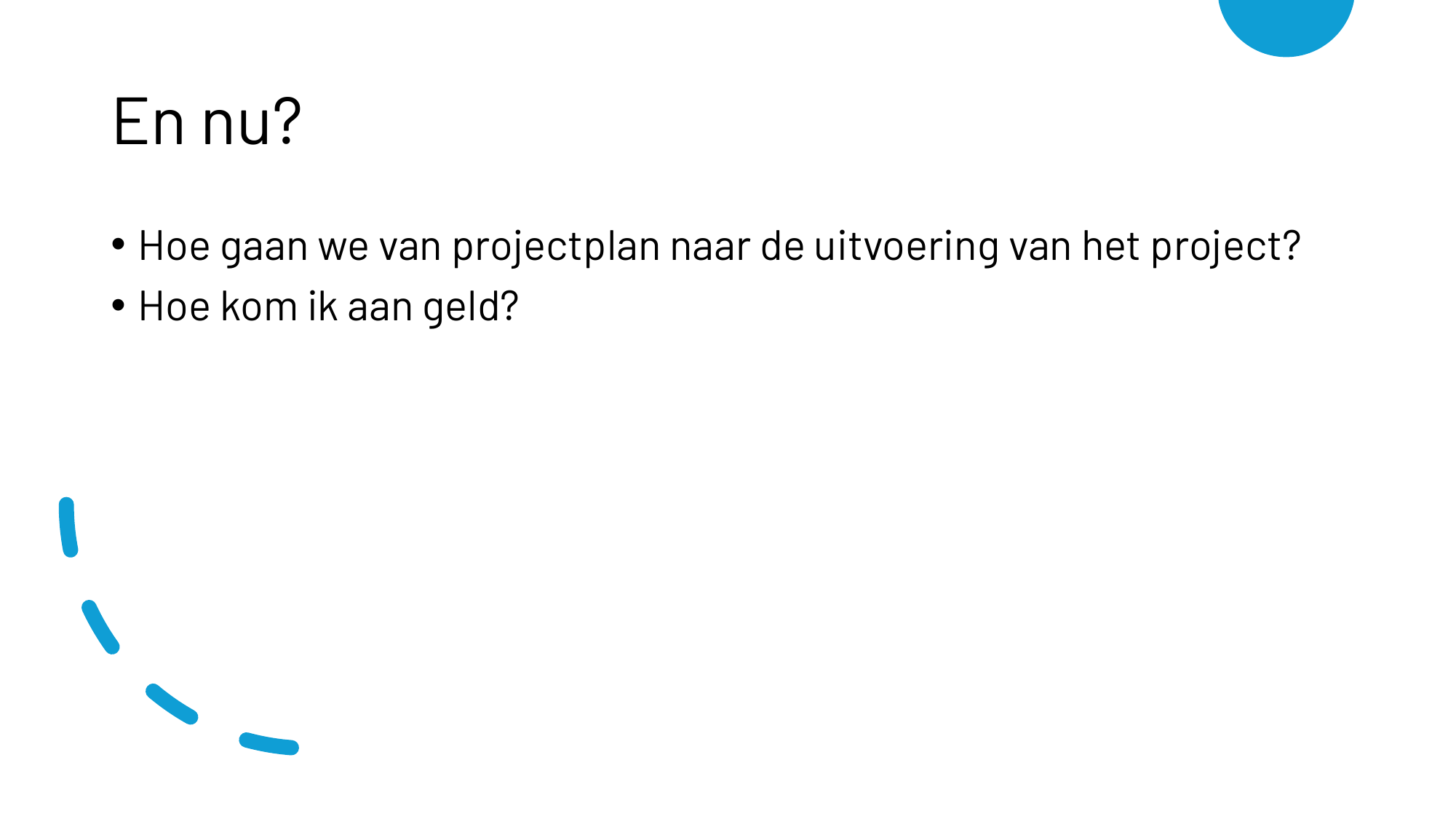

# En nu?
Hoe gaan we van projectplan naar de uitvoering van het project?
Hoe kom ik aan geld?